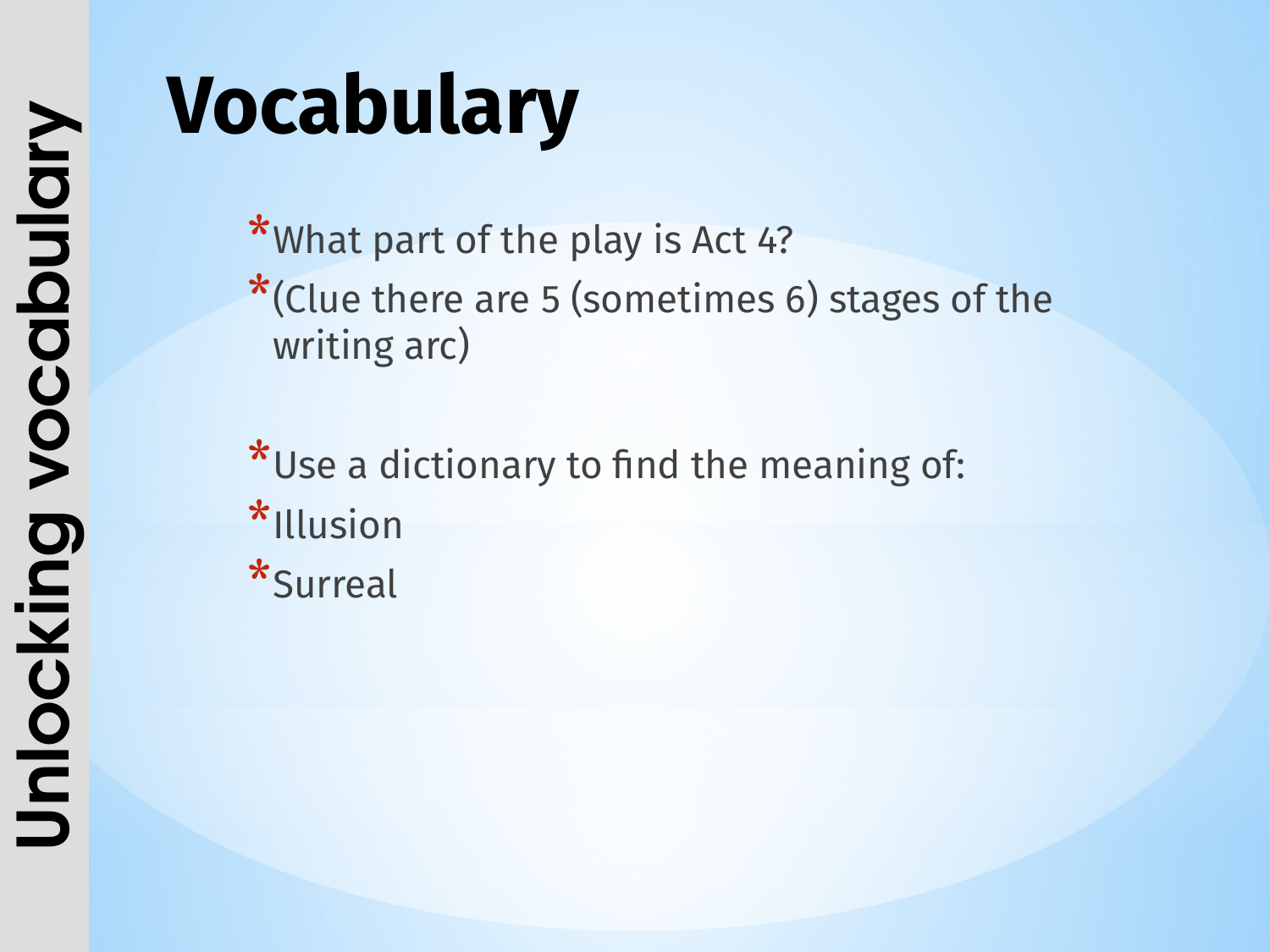

# Vocabulary
What part of the play is Act 4?
(Clue there are 5 (sometimes 6) stages of the writing arc)

Use a dictionary to find the meaning of:
Illusion
Surreal
Unlocking vocabulary